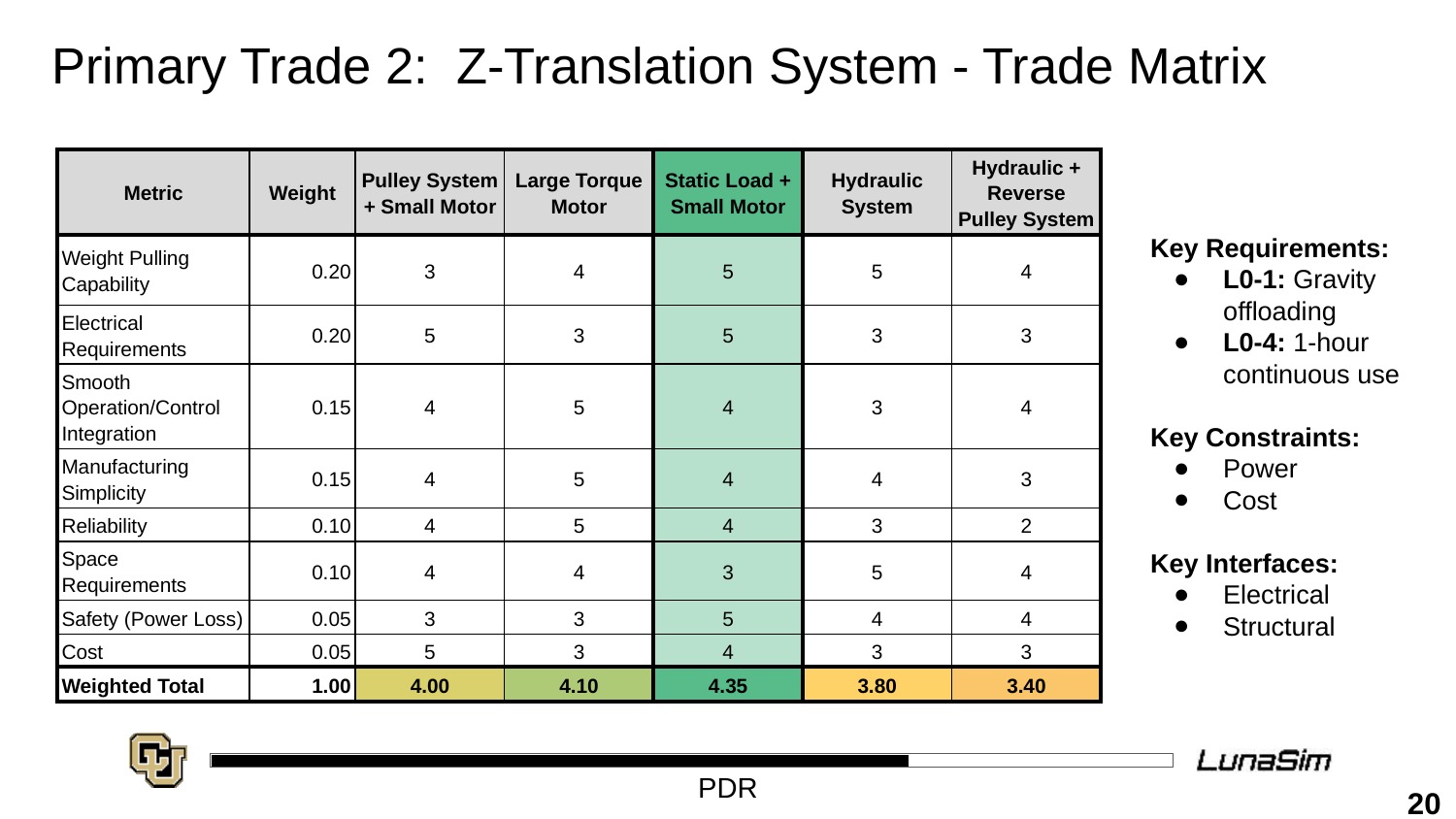

# Primary Trade 2:  Z-Translation System - Trade Matrix
| Metric | Weight | Pulley System + Small Motor | Large Torque Motor | Static Load + Small Motor | Hydraulic System | Hydraulic + Reverse Pulley System |
| --- | --- | --- | --- | --- | --- | --- |
| Weight Pulling Capability | 0.20 | 3 | 4 | 5 | 5 | 4 |
| Electrical Requirements | 0.20 | 5 | 3 | 5 | 3 | 3 |
| Smooth Operation/Control Integration | 0.15 | 4 | 5 | 4 | 3 | 4 |
| Manufacturing Simplicity | 0.15 | 4 | 5 | 4 | 4 | 3 |
| Reliability | 0.10 | 4 | 5 | 4 | 3 | 2 |
| Space Requirements | 0.10 | 4 | 4 | 3 | 5 | 4 |
| Safety (Power Loss) | 0.05 | 3 | 3 | 5 | 4 | 4 |
| Cost | 0.05 | 5 | 3 | 4 | 3 | 3 |
| Weighted Total | 1.00 | 4.00 | 4.10 | 4.35 | 3.80 | 3.40 |
Key Requirements:
L0-1: Gravity offloading
L0-4: 1-hour continuous use

Key Constraints:
Power
Cost

Key Interfaces:
Electrical
Structural
20